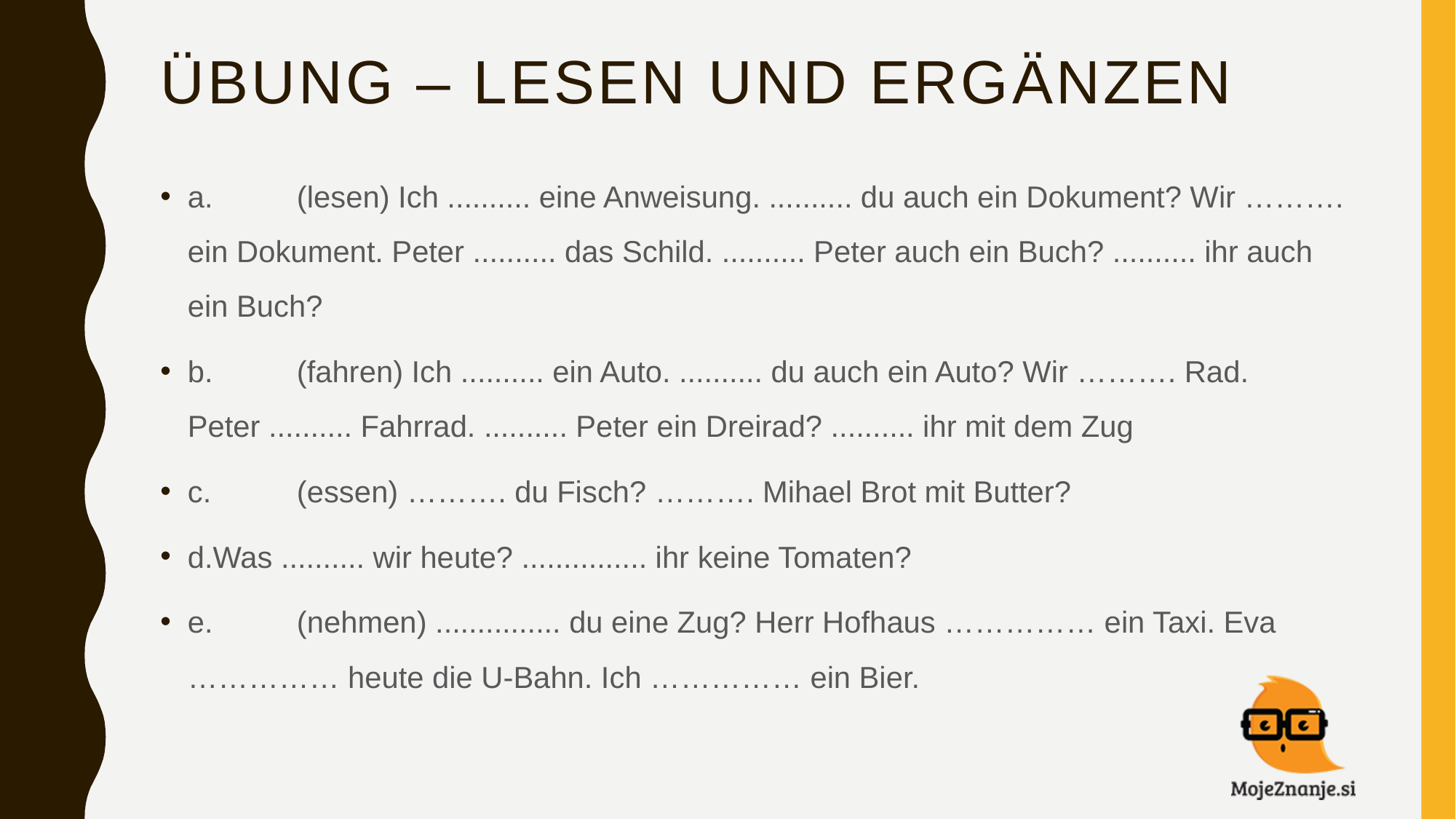

# Übung – lesen und ergänzen
a. 	(lesen) Ich .......... eine Anweisung. .......... du auch ein Dokument? Wir ………. ein Dokument. Peter .......... das Schild. .......... Peter auch ein Buch? .......... ihr auch ein Buch?
b.	(fahren) Ich .......... ein Auto. .......... du auch ein Auto? Wir ………. Rad. Peter .......... Fahrrad. .......... Peter ein Dreirad? .......... ihr mit dem Zug
c.	(essen) ………. du Fisch? ………. Mihael Brot mit Butter?
d.Was .......... wir heute? ............... ihr keine Tomaten?
e.	(nehmen) ............... du eine Zug? Herr Hofhaus …………… ein Taxi. Eva …………… heute die U-Bahn. Ich …………… ein Bier.